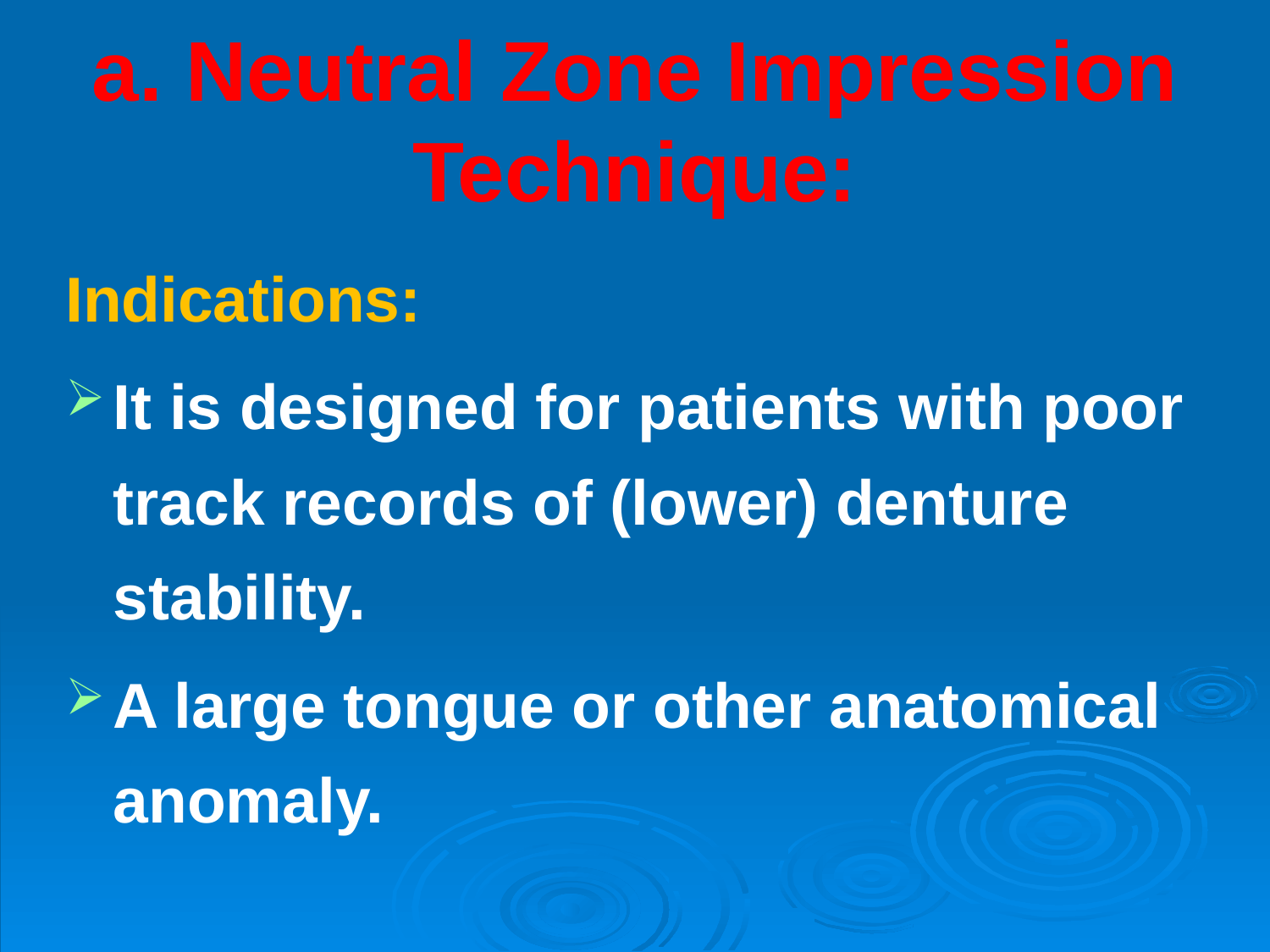

# a. Neutral Zone Impression Technique:
Indications:
It is designed for patients with poor track records of (lower) denture stability.
A large tongue or other anatomical anomaly.